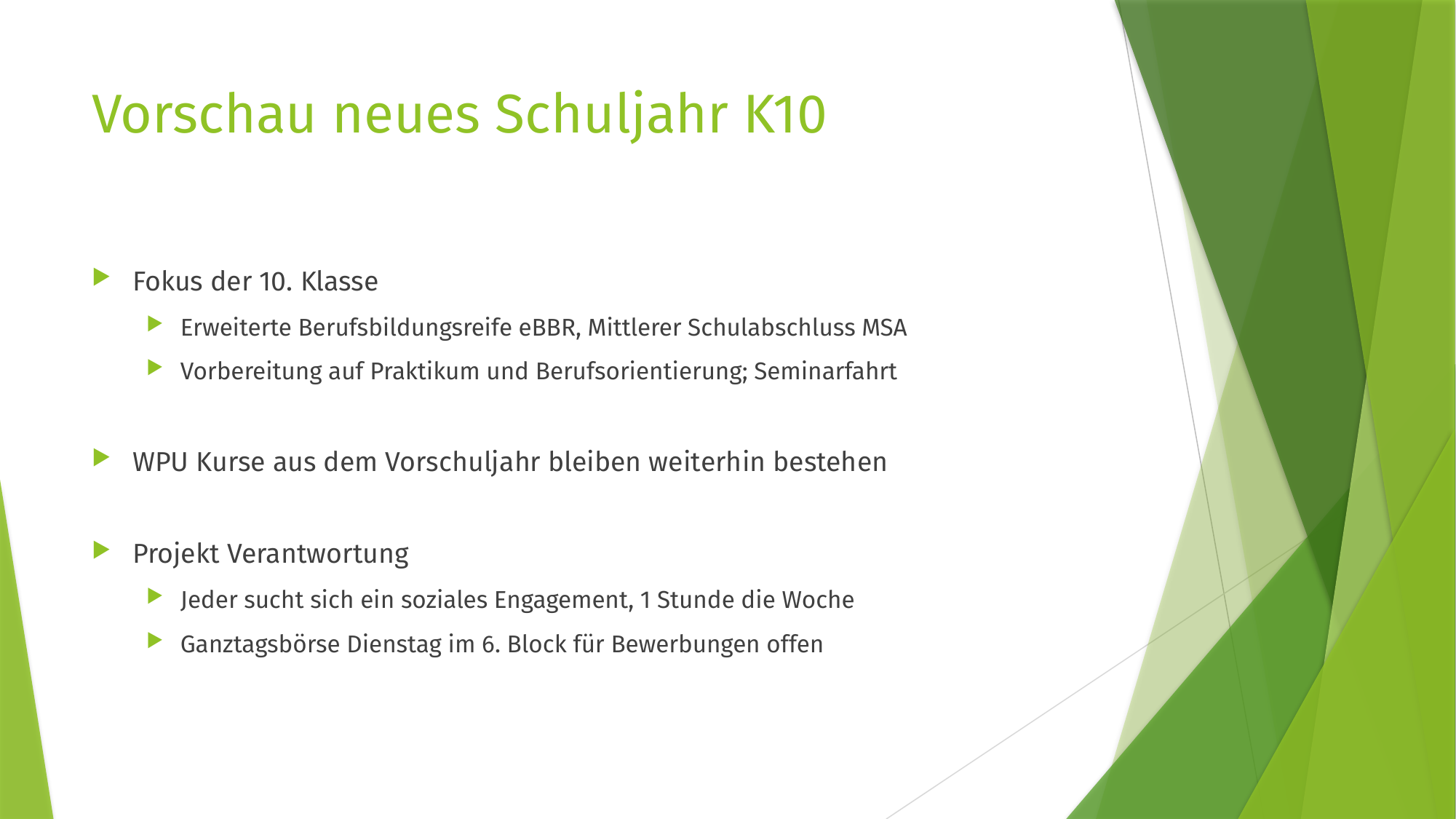

# Vorschau neues Schuljahr K10
Fokus der 10. Klasse
Erweiterte Berufsbildungsreife eBBR, Mittlerer Schulabschluss MSA
Vorbereitung auf Praktikum und Berufsorientierung; Seminarfahrt

WPU Kurse aus dem Vorschuljahr bleiben weiterhin bestehen

Projekt Verantwortung
Jeder sucht sich ein soziales Engagement, 1 Stunde die Woche
Ganztagsbörse Dienstag im 6. Block für Bewerbungen offen